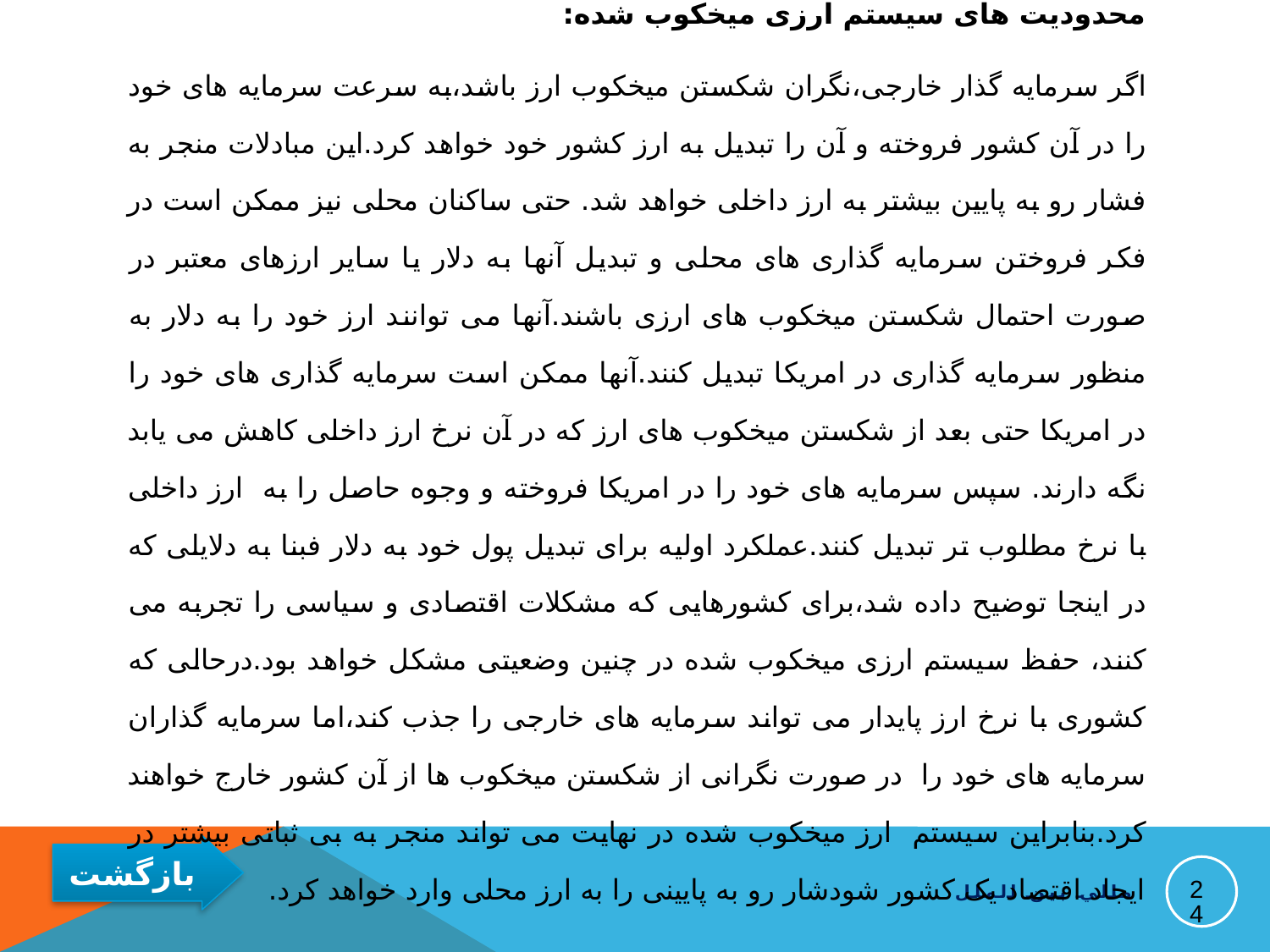

محدودیت های سیستم ارزی میخکوب شده:
اگر سرمایه گذار خارجی،نگران شکستن میخکوب ارز باشد،به سرعت سرمایه های خود را در آن کشور فروخته و آن را تبدیل به ارز کشور خود خواهد کرد.این مبادلات منجر به فشار رو به پایین بیشتر به ارز داخلی خواهد شد. حتی ساکنان محلی نیز ممکن است در فکر فروختن سرمایه گذاری های محلی و تبدیل آنها به دلار یا سایر ارزهای معتبر در صورت احتمال شکستن میخکوب های ارزی باشند.آنها می توانند ارز خود را به دلار به منظور سرمایه گذاری در امریکا تبدیل کنند.آنها ممکن است سرمایه گذاری های خود را در امریکا حتی بعد از شکستن میخکوب های ارز که در آن نرخ ارز داخلی کاهش می یابد نگه دارند. سپس سرمایه های خود را در امریکا فروخته و وجوه حاصل را به  ارز داخلی با نرخ مطلوب تر تبدیل کنند.عملکرد اولیه برای تبدیل پول خود به دلار فبنا به دلایلی که در اینجا توضیح داده شد،برای کشورهایی که مشکلات اقتصادی و سیاسی را تجربه می کنند، حفظ سیستم ارزی میخکوب شده در چنین وضعیتی مشکل خواهد بود.درحالی که کشوری با نرخ ارز پایدار می تواند سرمایه های خارجی را جذب کند،اما سرمایه گذاران سرمایه های خود را  در صورت نگرانی از شکستن میخکوب ها از آن کشور خارج خواهند کرد.بنابراین سیستم  ارز میخکوب شده در نهایت می تواند منجر به بی ثباتی بیشتر در ایجاد اقتصاد یک کشور شودشار رو به پایینی را به ارز محلی وارد خواهد کرد.
24
مالي بين الملل